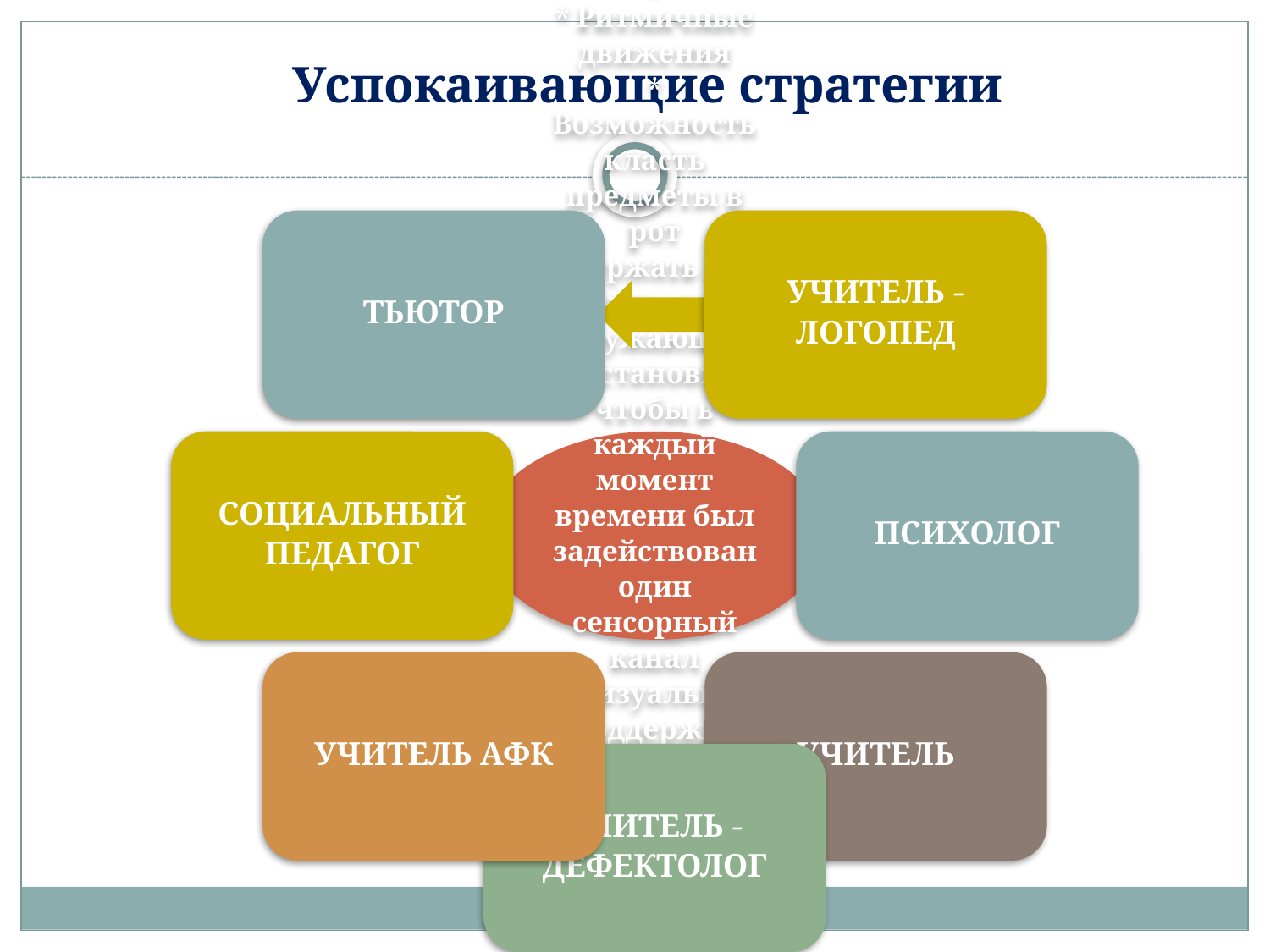

# Успокаивающие стратегии

ПСИХОЛОГ
УЧИТЕЛЬ
ТЬЮТОР
УЧИТЕЛЬ АФК
* Ритмичные движения
* Возможность класть предметы в рот
* Визуальная поддержка